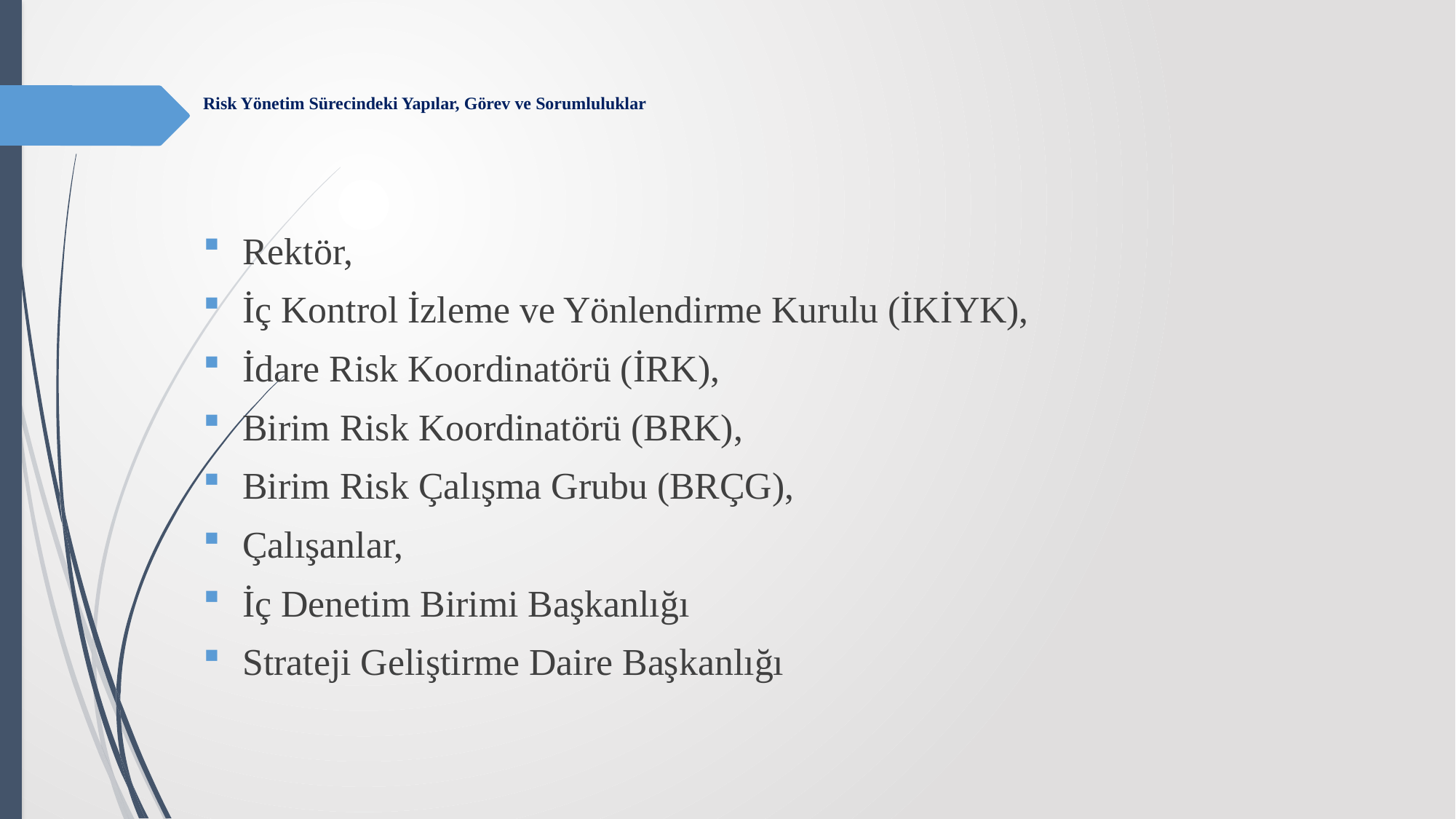

# Risk Yönetim Sürecindeki Yapılar, Görev ve Sorumluluklar

Rektör,
İç Kontrol İzleme ve Yönlendirme Kurulu (İKİYK),
İdare Risk Koordinatörü (İRK),
Birim Risk Koordinatörü (BRK),
Birim Risk Çalışma Grubu (BRÇG),
Çalışanlar,
İç Denetim Birimi Başkanlığı
Strateji Geliştirme Daire Başkanlığı